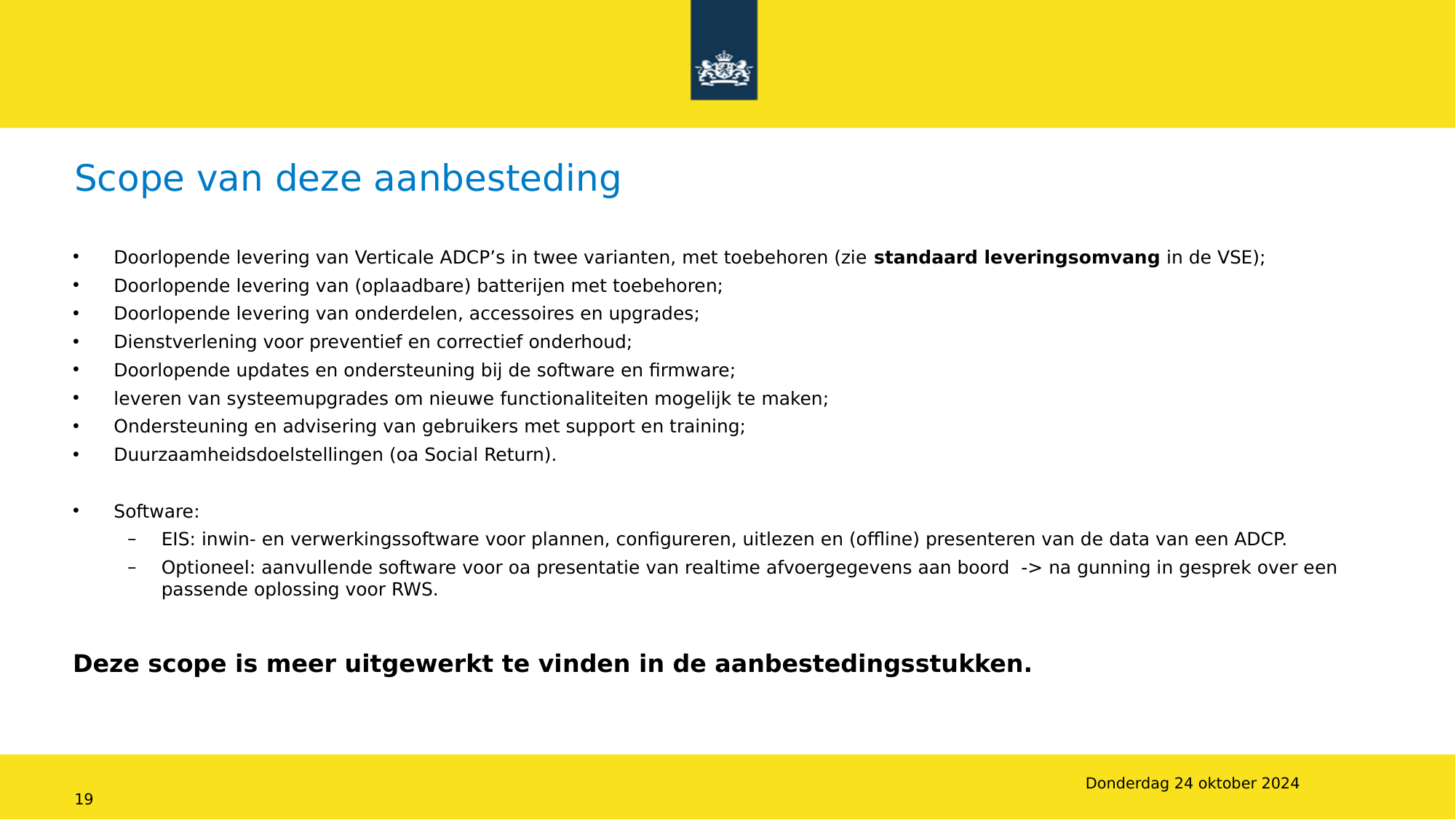

# Scope van deze aanbesteding
Doorlopende levering van Verticale ADCP’s in twee varianten, met toebehoren (zie standaard leveringsomvang in de VSE);
Doorlopende levering van (oplaadbare) batterijen met toebehoren;
Doorlopende levering van onderdelen, accessoires en upgrades;
Dienstverlening voor preventief en correctief onderhoud;
Doorlopende updates en ondersteuning bij de software en firmware;
leveren van systeemupgrades om nieuwe functionaliteiten mogelijk te maken;
Ondersteuning en advisering van gebruikers met support en training;
Duurzaamheidsdoelstellingen (oa Social Return).

Software:
EIS: inwin- en verwerkingssoftware voor plannen, configureren, uitlezen en (offline) presenteren van de data van een ADCP.
Optioneel: aanvullende software voor oa presentatie van realtime afvoergegevens aan boord  -> na gunning in gesprek over een passende oplossing voor RWS.
Deze scope is meer uitgewerkt te vinden in de aanbestedingsstukken.
Donderdag 24 oktober 2024